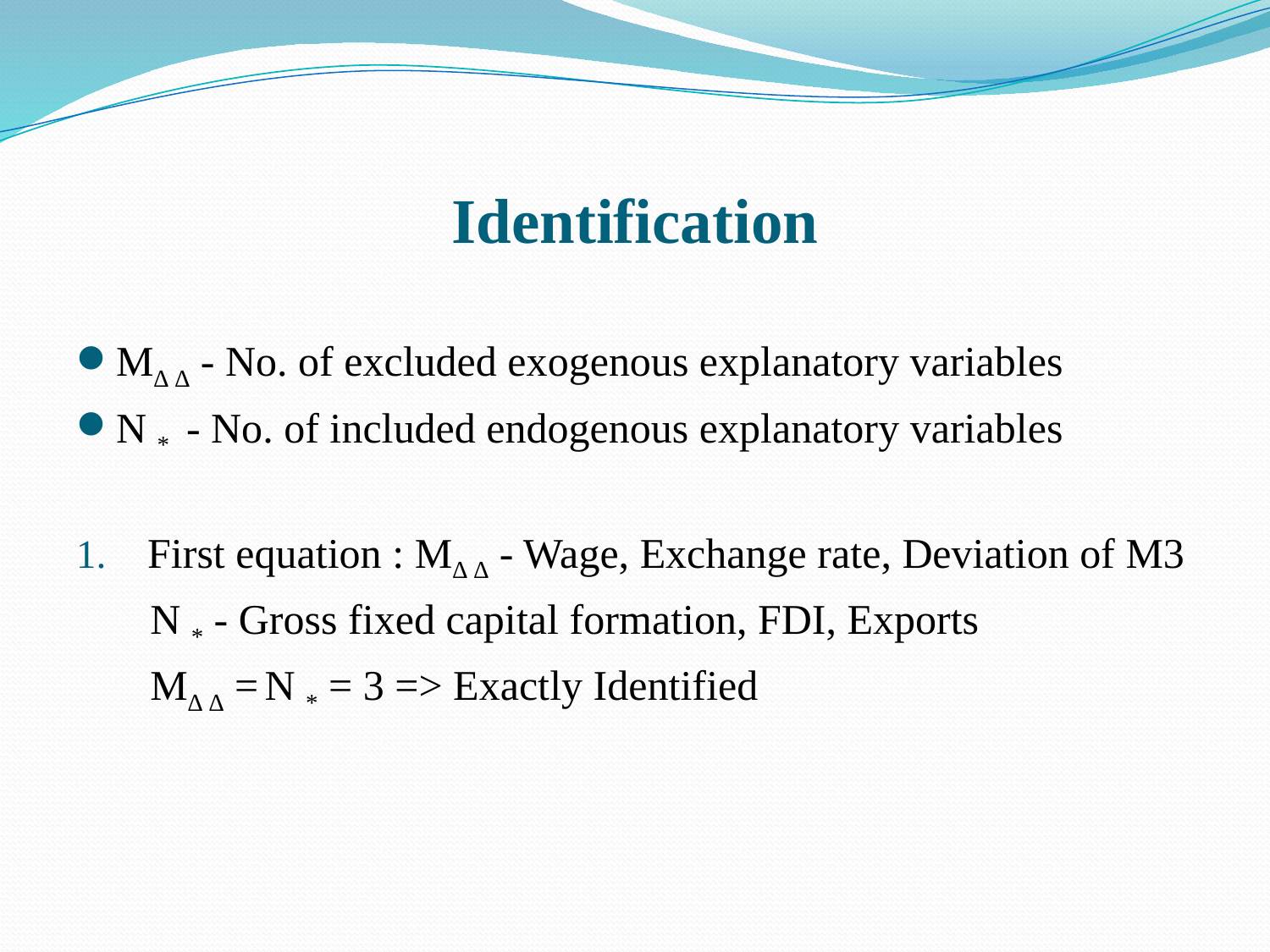

# Identification

M∆ ∆ - No. of excluded exogenous explanatory variables
N *  - No. of included endogenous explanatory variables

First equation : M∆ ∆ - Wage, Exchange rate, Deviation of M3
       N * - Gross fixed capital formation, FDI, Exports
       M∆ ∆ = N * = 3 => Exactly Identified